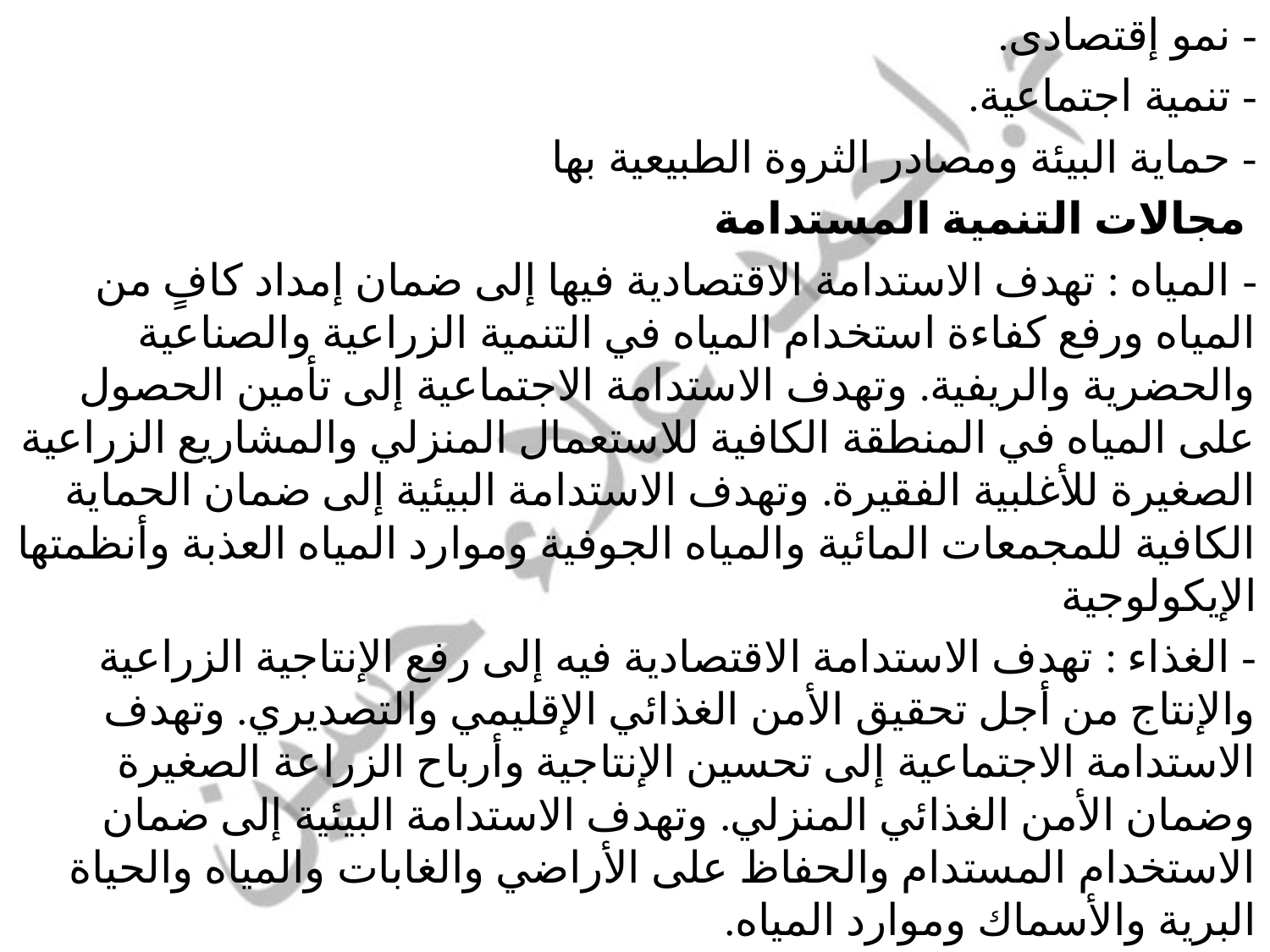

- نمو إقتصادى.
- تنمية اجتماعية.
- حماية البيئة ومصادر الثروة الطبيعية بها
 مجالات التنمية المستدامة
- المياه : تهدف الاستدامة الاقتصادية فيها إلى ضمان إمداد كافٍ من المياه ورفع كفاءة استخدام المياه في التنمية الزراعية والصناعية والحضرية والريفية. وتهدف الاستدامة الاجتماعية إلى تأمين الحصول على المياه في المنطقة الكافية للاستعمال المنزلي والمشاريع الزراعية الصغيرة للأغلبية الفقيرة. وتهدف الاستدامة البيئية إلى ضمان الحماية الكافية للمجمعات المائية والمياه الجوفية وموارد المياه العذبة وأنظمتها الإيكولوجية
- الغذاء : تهدف الاستدامة الاقتصادية فيه إلى رفع الإنتاجية الزراعية والإنتاج من أجل تحقيق الأمن الغذائي الإقليمي والتصديري. وتهدف الاستدامة الاجتماعية إلى تحسين الإنتاجية وأرباح الزراعة الصغيرة وضمان الأمن الغذائي المنزلي. وتهدف الاستدامة البيئية إلى ضمان الاستخدام المستدام والحفاظ على الأراضي والغابات والمياه والحياة البرية والأسماك وموارد المياه.